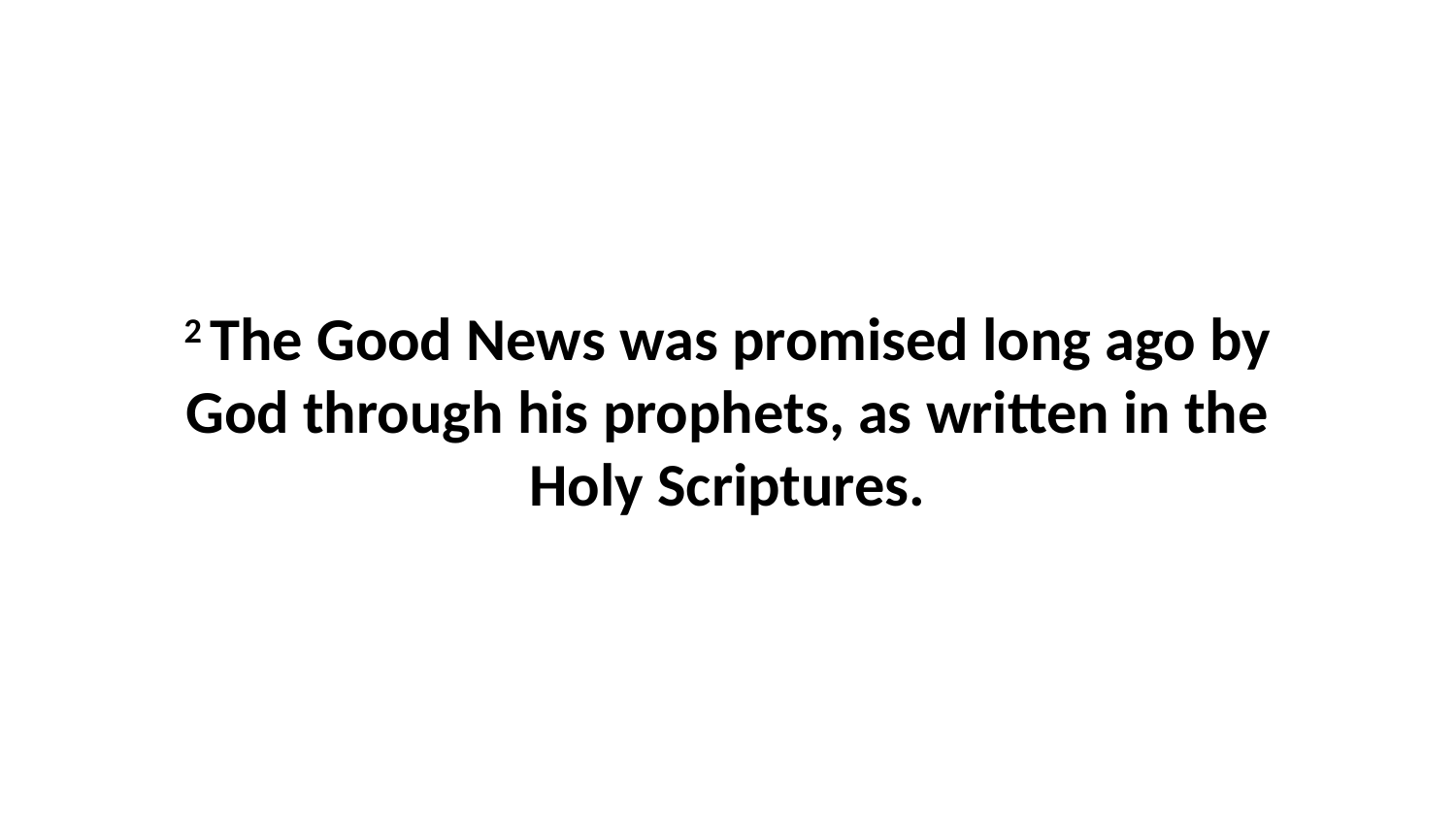

2 The Good News was promised long ago by God through his prophets, as written in the Holy Scriptures.